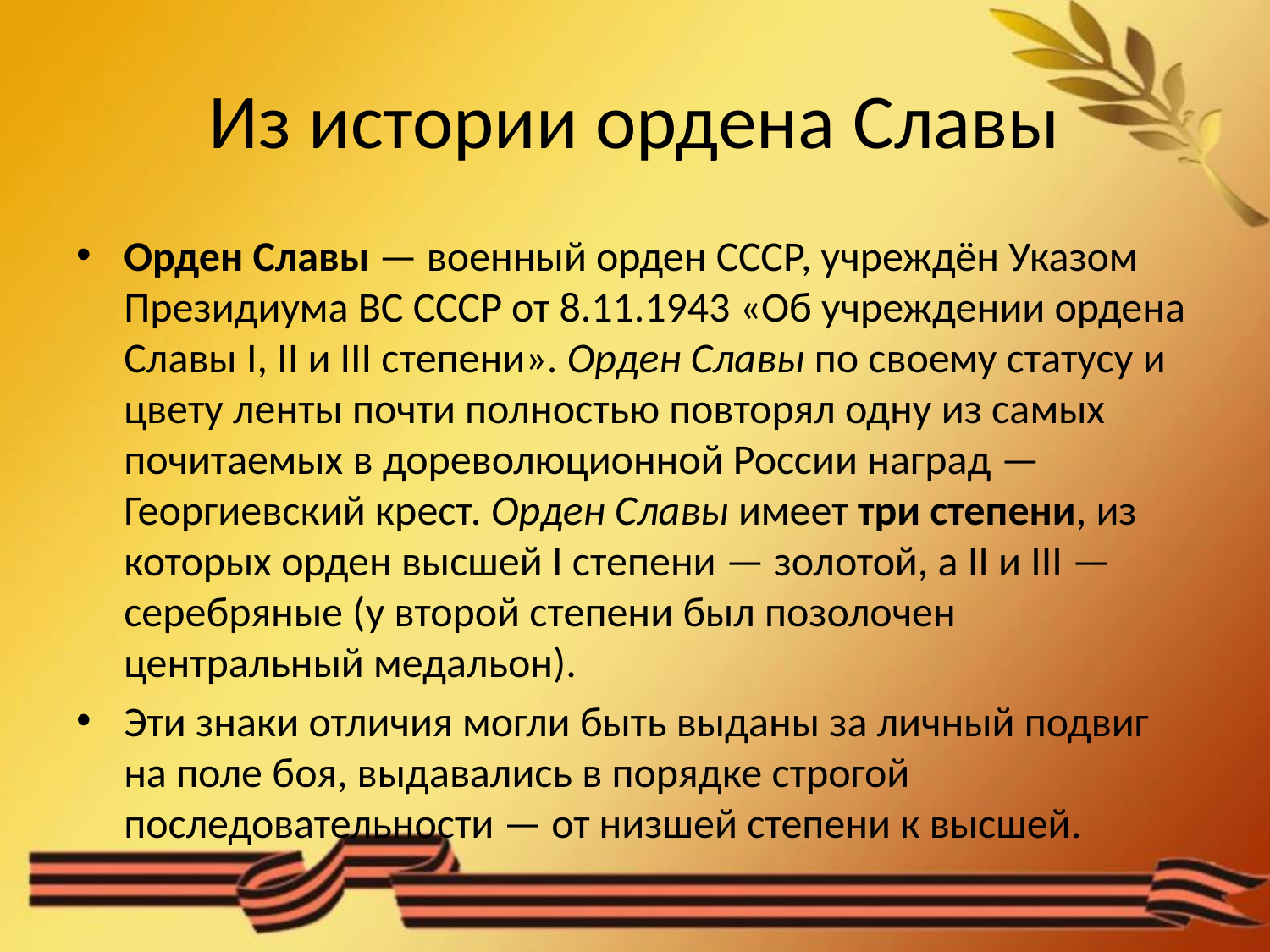

# Из истории ордена Славы
Орден Славы — военный орден СССР, учреждён Указом Президиума ВС СССР от 8.11.1943 «Об учреждении ордена Славы I, II и III степени». Орден Славы по своему статусу и цвету ленты почти полностью повторял одну из самых почитаемых в дореволюционной России наград — Георгиевский крест. Орден Славы имеет три степени, из которых орден высшей I степени — золотой, а II и III — серебряные (у второй степени был позолочен центральный медальон).
Эти знаки отличия могли быть выданы за личный подвиг на поле боя, выдавались в порядке строгой последовательности — от низшей степени к высшей.